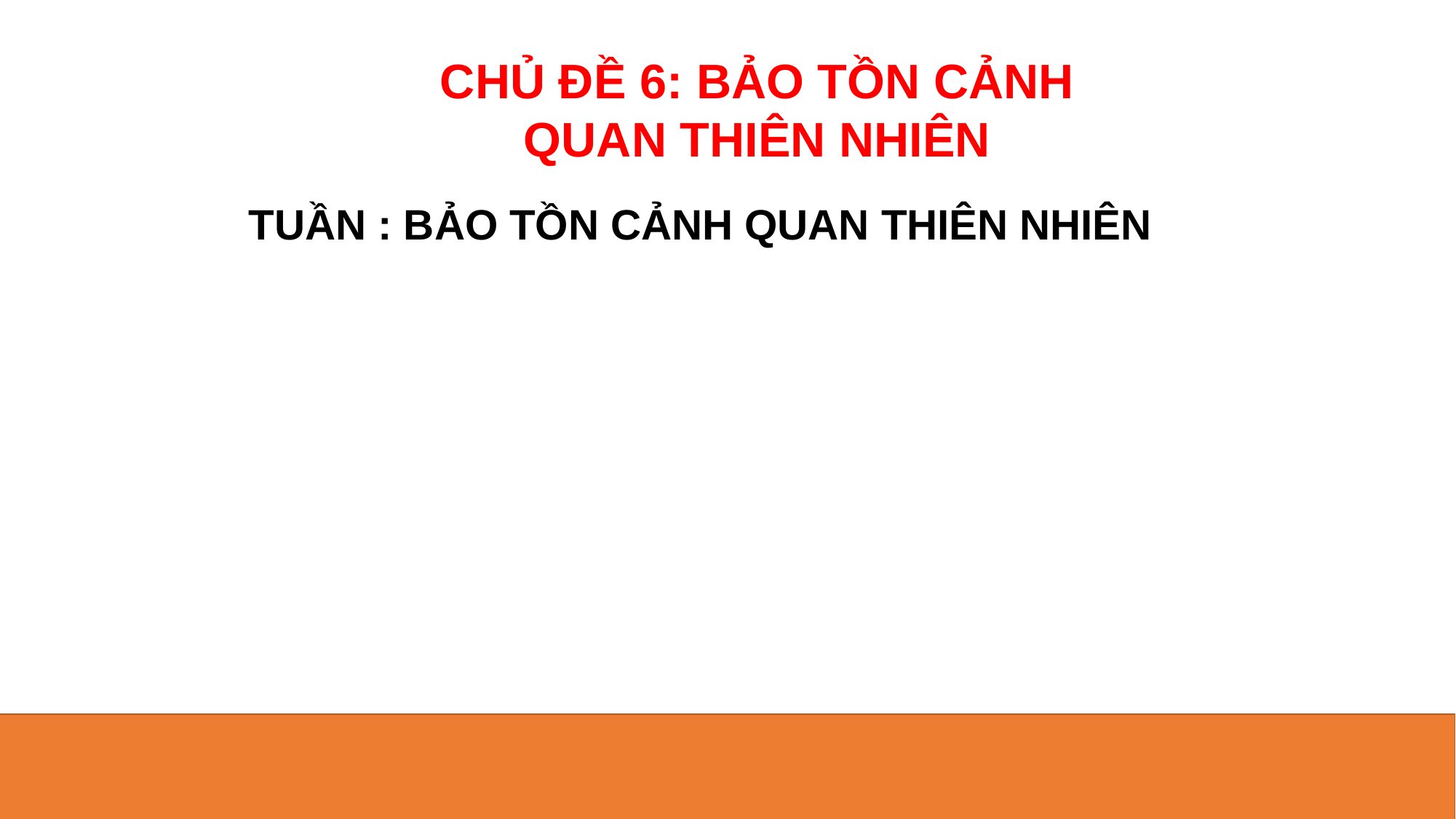

CHỦ ĐỀ 6: BẢO TỒN CẢNH QUAN THIÊN NHIÊN
TUẦN : BẢO TỒN CẢNH QUAN THIÊN NHIÊN